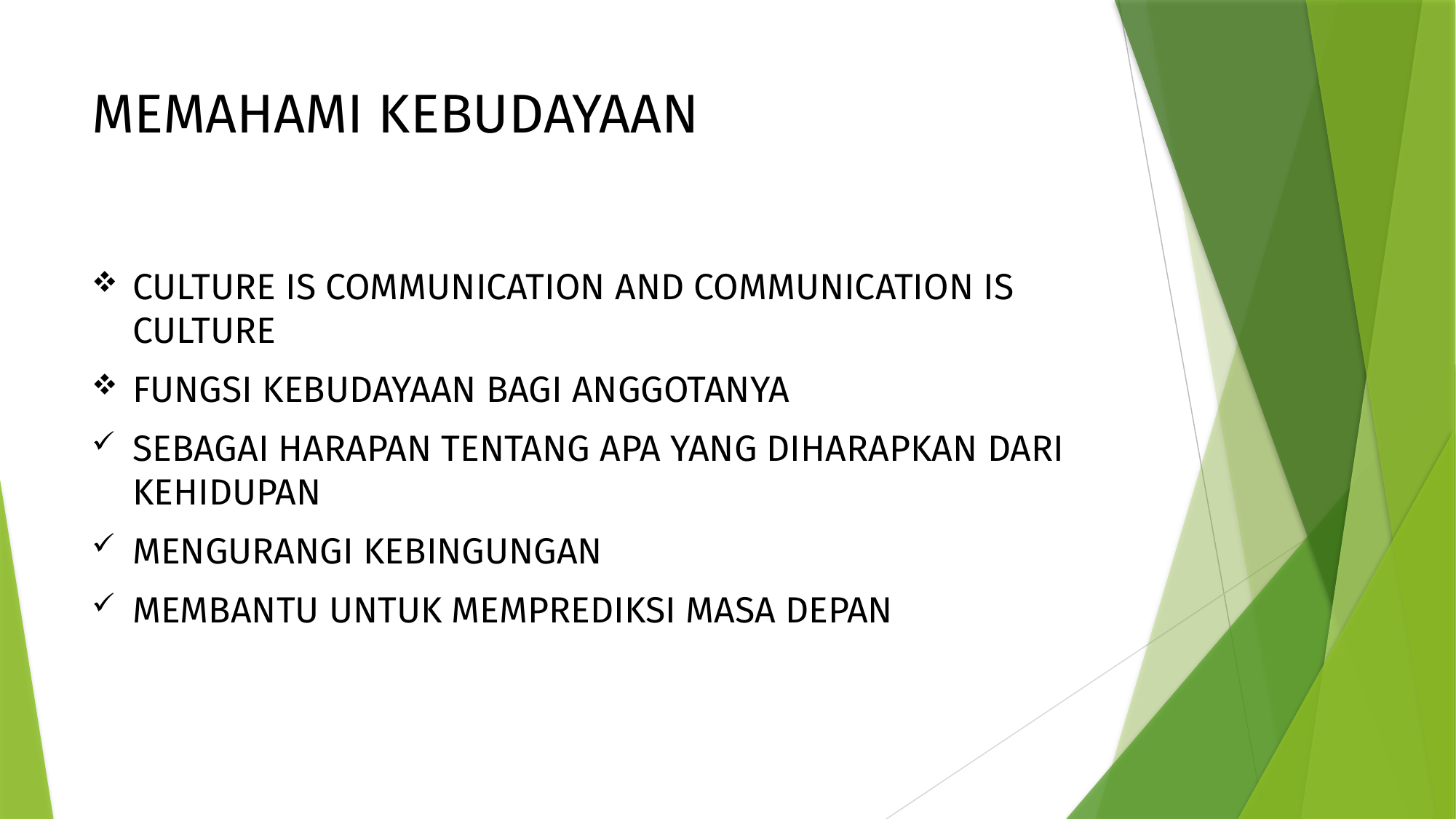

# MEMAHAMI KEBUDAYAAN
CULTURE IS COMMUNICATION AND COMMUNICATION IS CULTURE
FUNGSI KEBUDAYAAN BAGI ANGGOTANYA
SEBAGAI HARAPAN TENTANG APA YANG DIHARAPKAN DARI KEHIDUPAN
MENGURANGI KEBINGUNGAN
MEMBANTU UNTUK MEMPREDIKSI MASA DEPAN